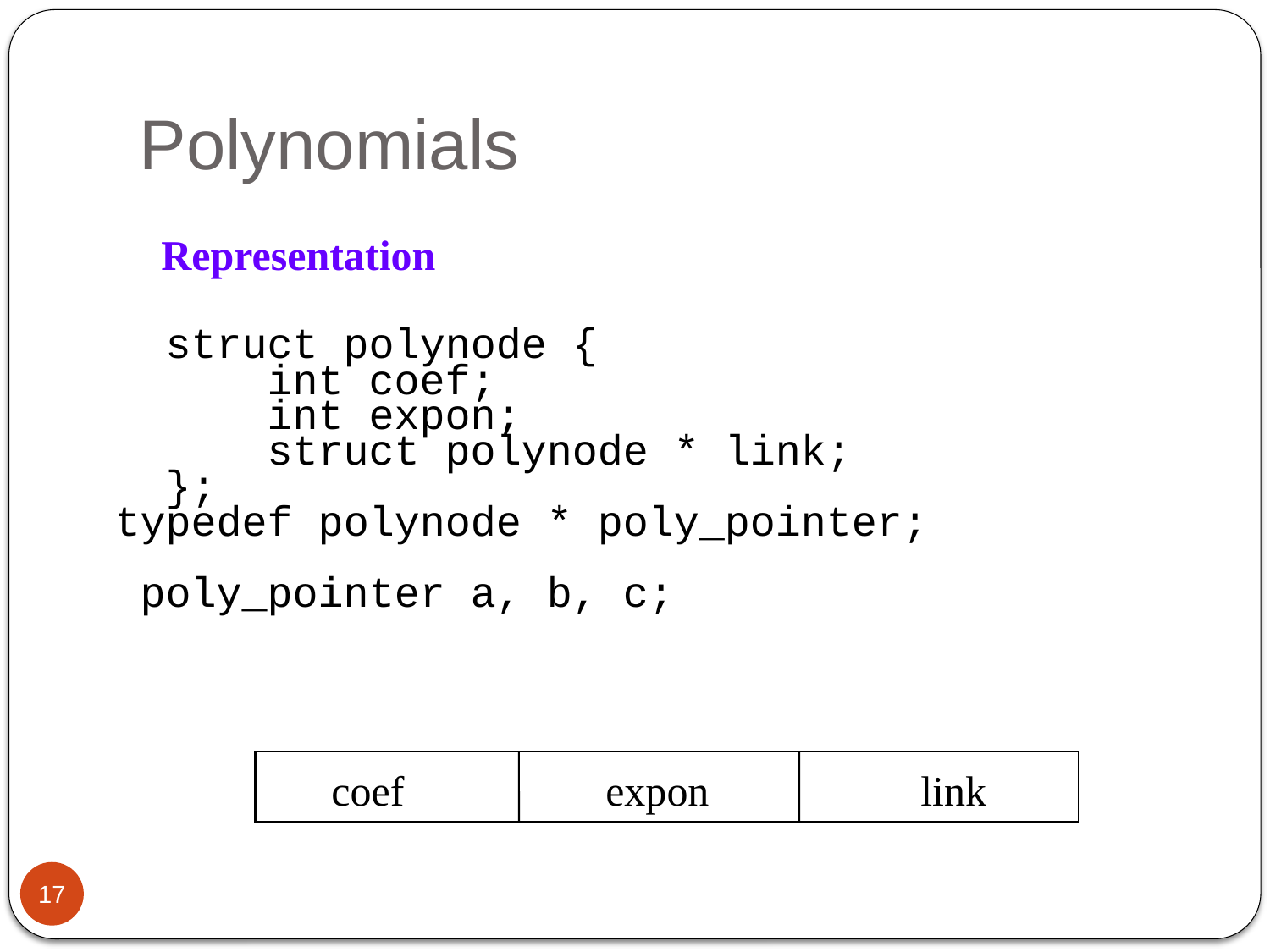

# Polynomials
Representation

  struct polynode {
      int coef;
      int expon;
      struct polynode * link;
  };
typedef polynode * poly_pointer;

 poly_pointer a, b, c;

coef                   expon                    link
17